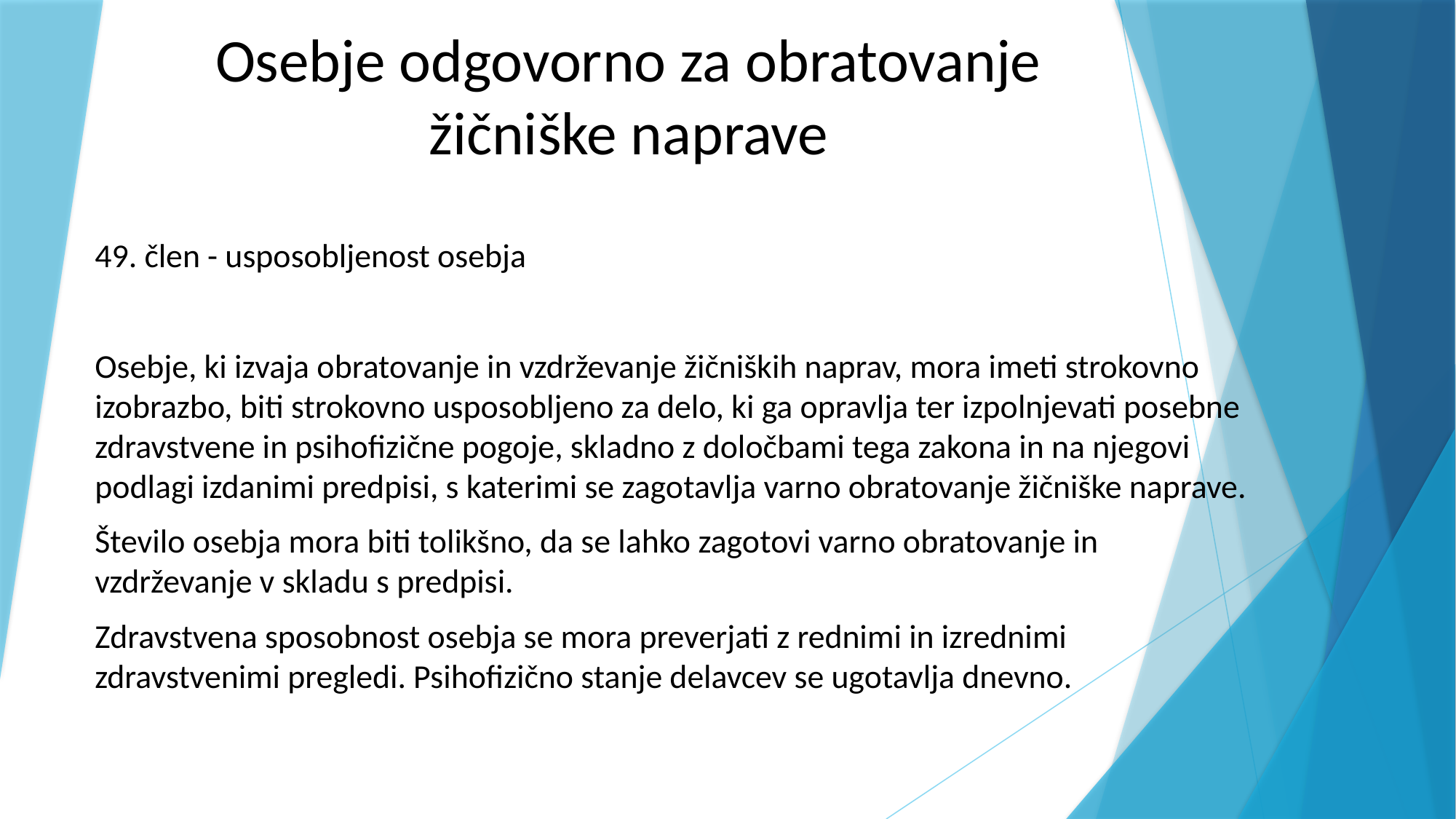

# Osebje odgovorno za obratovanje žičniške naprave
49. člen - usposobljenost osebja

Osebje, ki izvaja obratovanje in vzdrževanje žičniških naprav, mora imeti strokovno izobrazbo, biti strokovno usposobljeno za delo, ki ga opravlja ter izpolnjevati posebne zdravstvene in psihofizične pogoje, skladno z določbami tega zakona in na njegovi podlagi izdanimi predpisi, s katerimi se zagotavlja varno obratovanje žičniške naprave.
Število osebja mora biti tolikšno, da se lahko zagotovi varno obratovanje in vzdrževanje v skladu s predpisi.
Zdravstvena sposobnost osebja se mora preverjati z rednimi in izrednimi zdravstvenimi pregledi. Psihofizično stanje delavcev se ugotavlja dnevno.